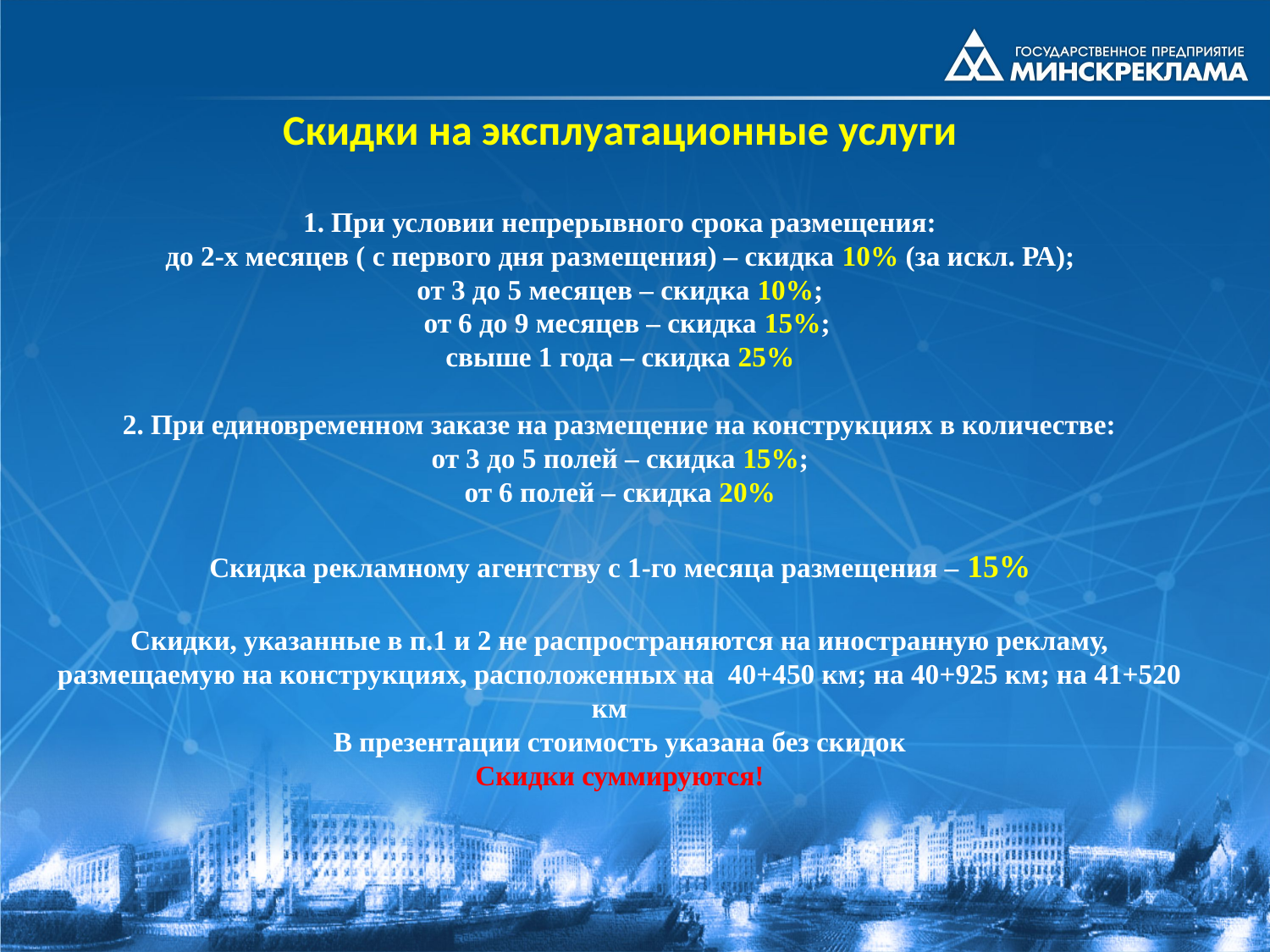

Скидки на эксплуатационные услуги

1. При условии непрерывного срока размещения:
до 2-х месяцев ( с первого дня размещения) – скидка 10% (за искл. РА);
от 3 до 5 месяцев – скидка 10%;
  от 6 до 9 месяцев – скидка 15%;
свыше 1 года – скидка 25%

2. При единовременном заказе на размещение на конструкциях в количестве:
от 3 до 5 полей – скидка 15%;
от 6 полей – скидка 20%

Скидка рекламному агентству с 1-го месяца размещения – 15%

Скидки, указанные в п.1 и 2 не распространяются на иностранную рекламу, размещаемую на конструкциях, расположенных на  40+450 км; на 40+925 км; на 41+520 км
В презентации стоимость указана без скидок
Скидки суммируются!